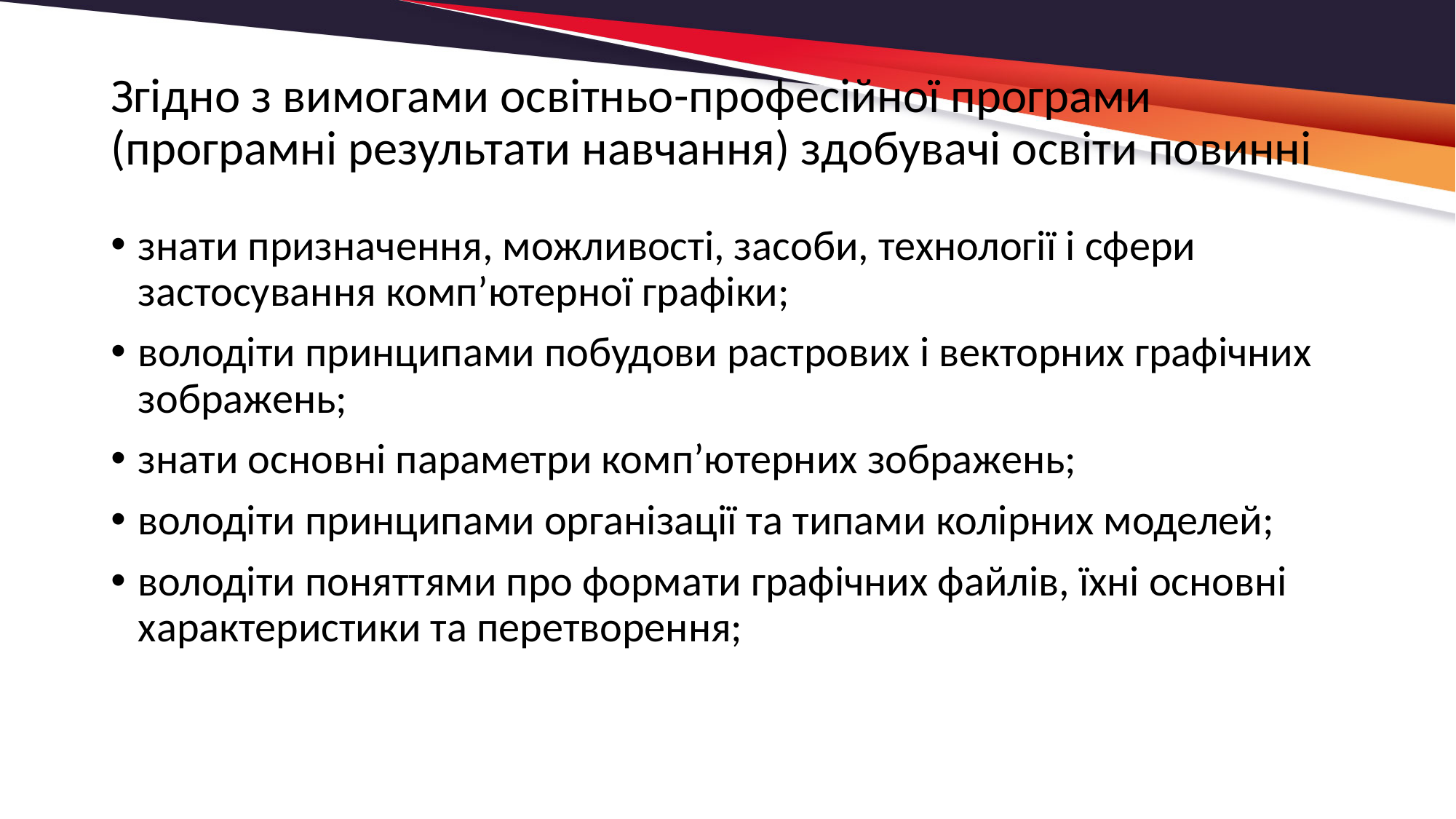

# Згідно з вимогами освітньо-професійної програми (програмні результати навчання) здобувачі освіти повинні
знати призначення, можливості, засоби, технології і сфери застосування комп’ютерної графіки;
володіти принципами побудови растрових і векторних графічних зображень;
знати основні параметри комп’ютерних зображень;
володіти принципами організації та типами колірних моделей;
володіти поняттями про формати графічних файлів, їхні основні характеристики та перетворення;